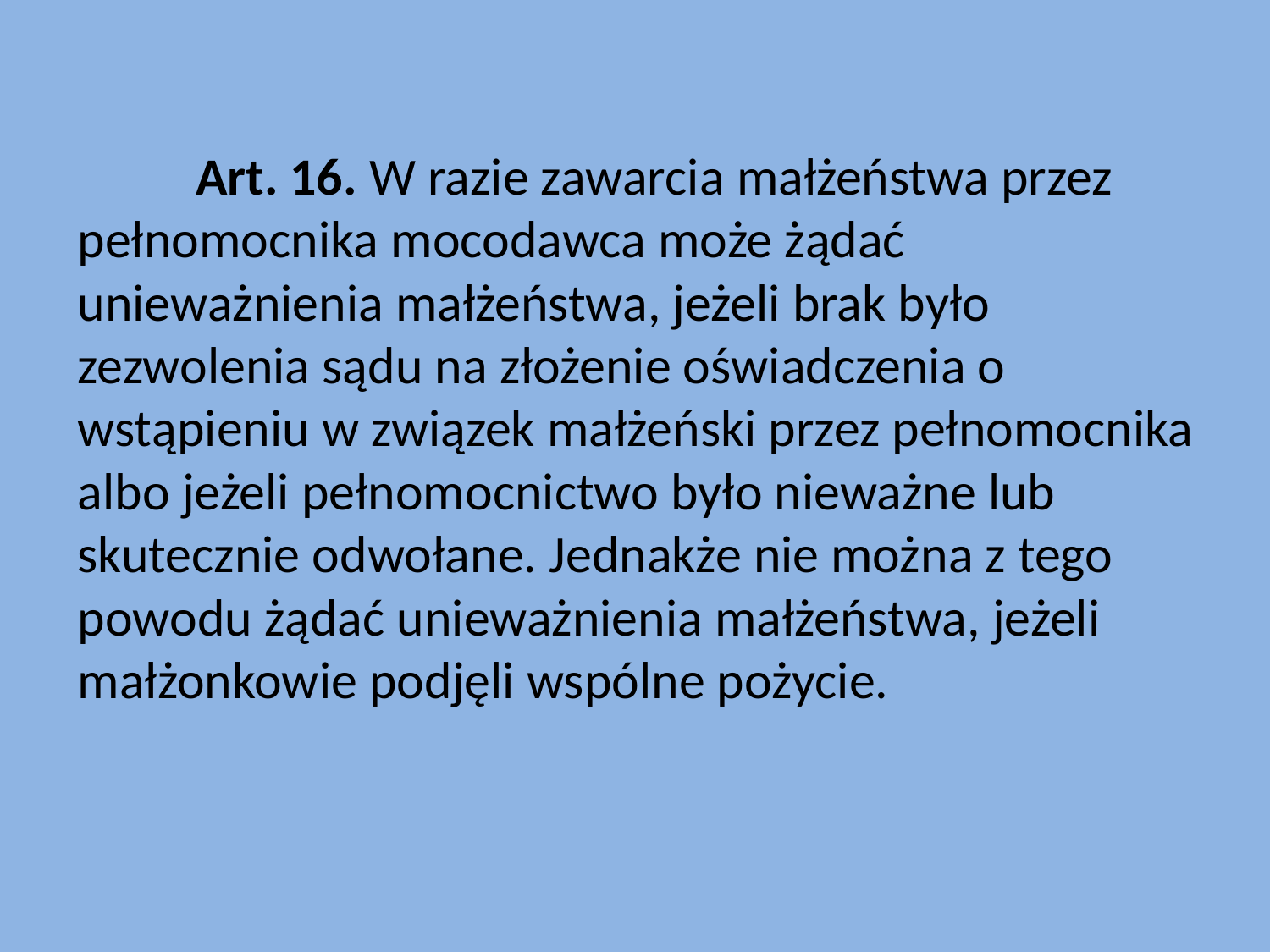

Art. 16. W razie zawarcia małżeństwa przez pełnomocnika mocodawca może żądać unieważnienia małżeństwa, jeżeli brak było zezwolenia sądu na złożenie oświadczenia o wstąpieniu w związek małżeński przez pełnomocnika albo jeżeli pełnomocnictwo było nieważne lub skutecznie odwołane. Jednakże nie można z tego powodu żądać unieważnienia małżeństwa, jeżeli małżonkowie podjęli wspólne pożycie.